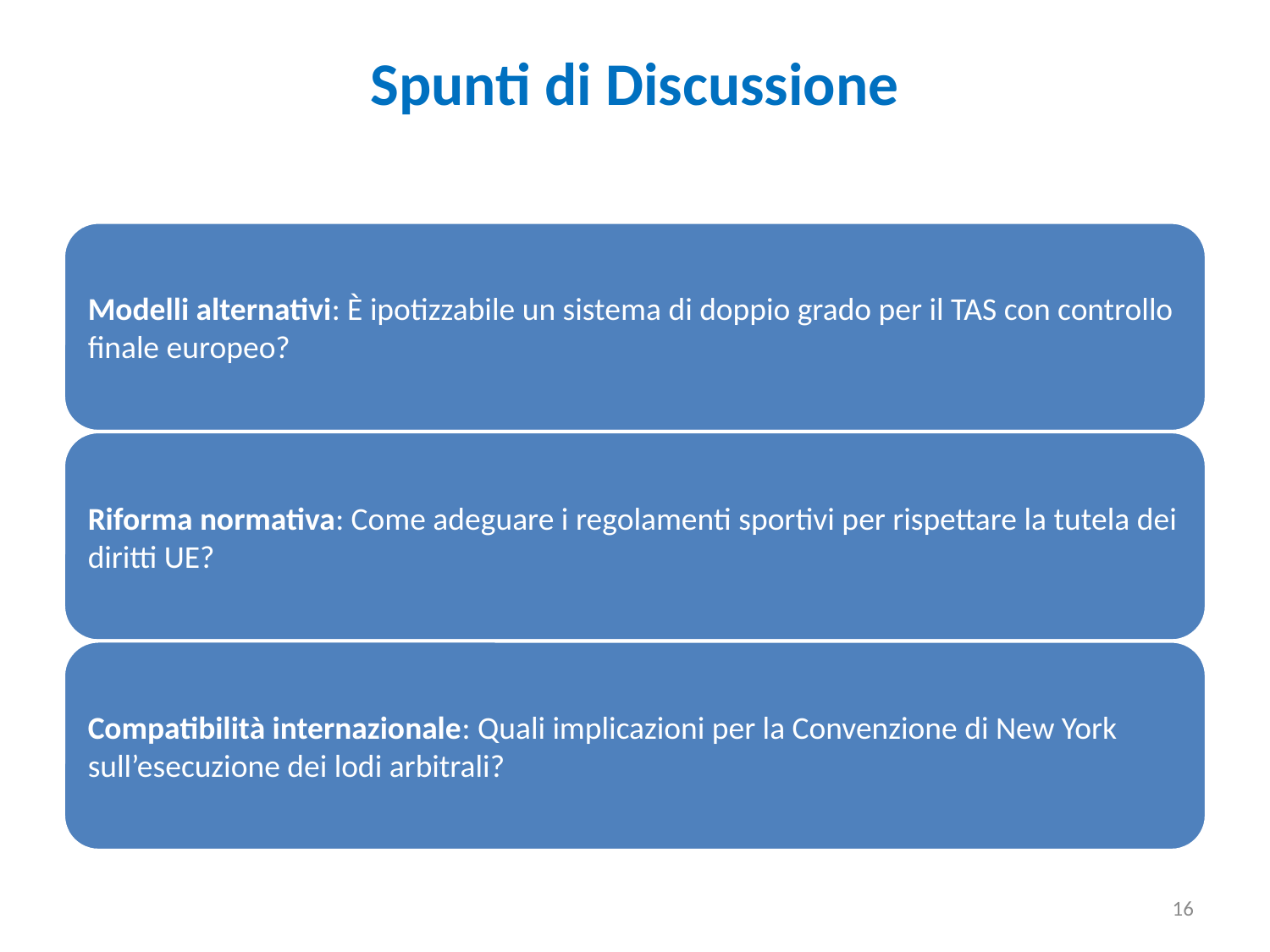

# Spunti di Discussione
Modelli alternativi: È ipotizzabile un sistema di doppio grado per il TAS con controllo finale europeo?
Riforma normativa: Come adeguare i regolamenti sportivi per rispettare la tutela dei diritti UE?
Compatibilità internazionale: Quali implicazioni per la Convenzione di New York sull’esecuzione dei lodi arbitrali?
16